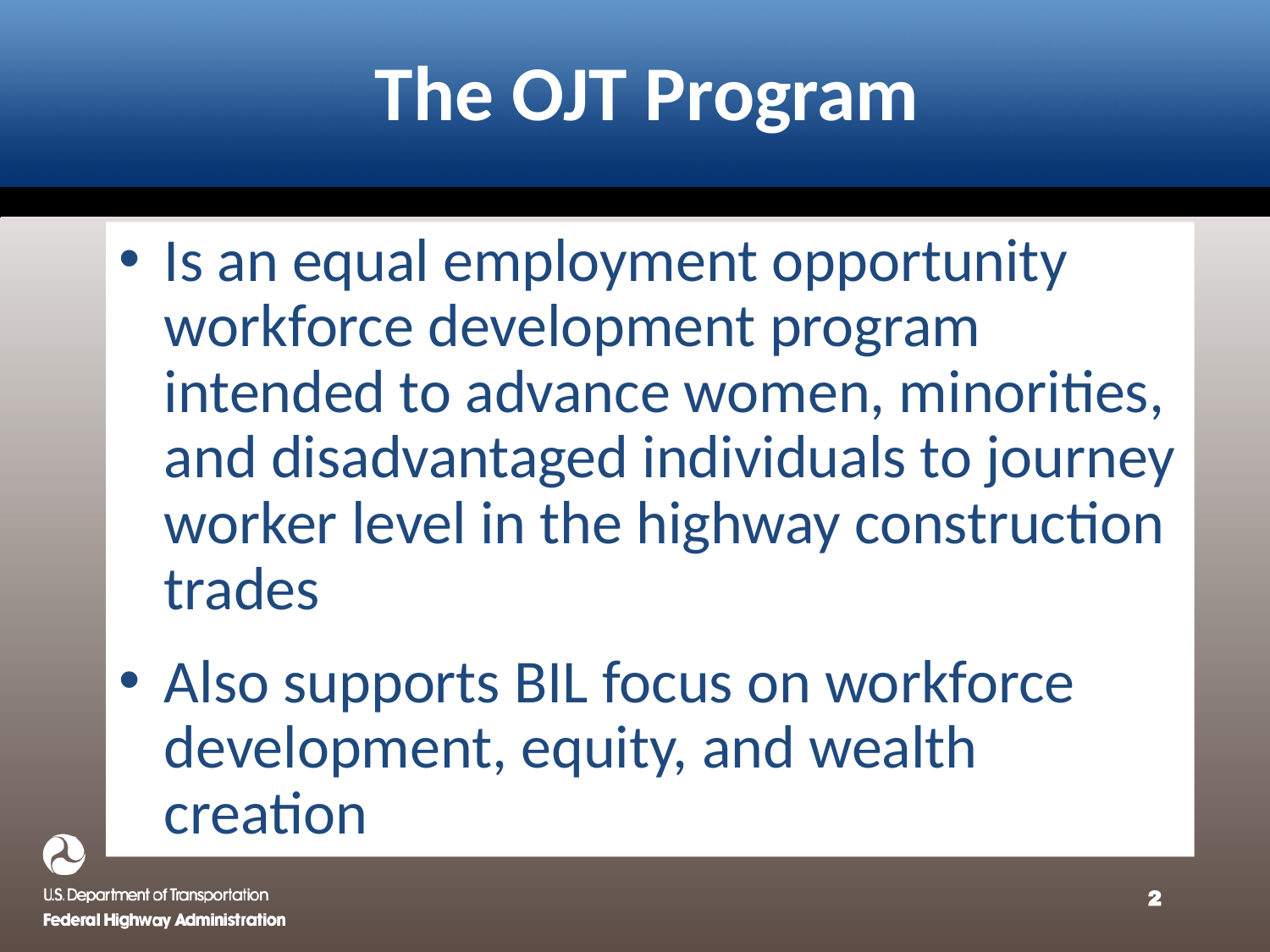

# The OJT Program
Is an equal employment opportunity workforce development program intended to advance women, minorities, and disadvantaged individuals to journey worker level in the highway construction trades
Also supports BIL focus on workforce development, equity, and wealth creation

2